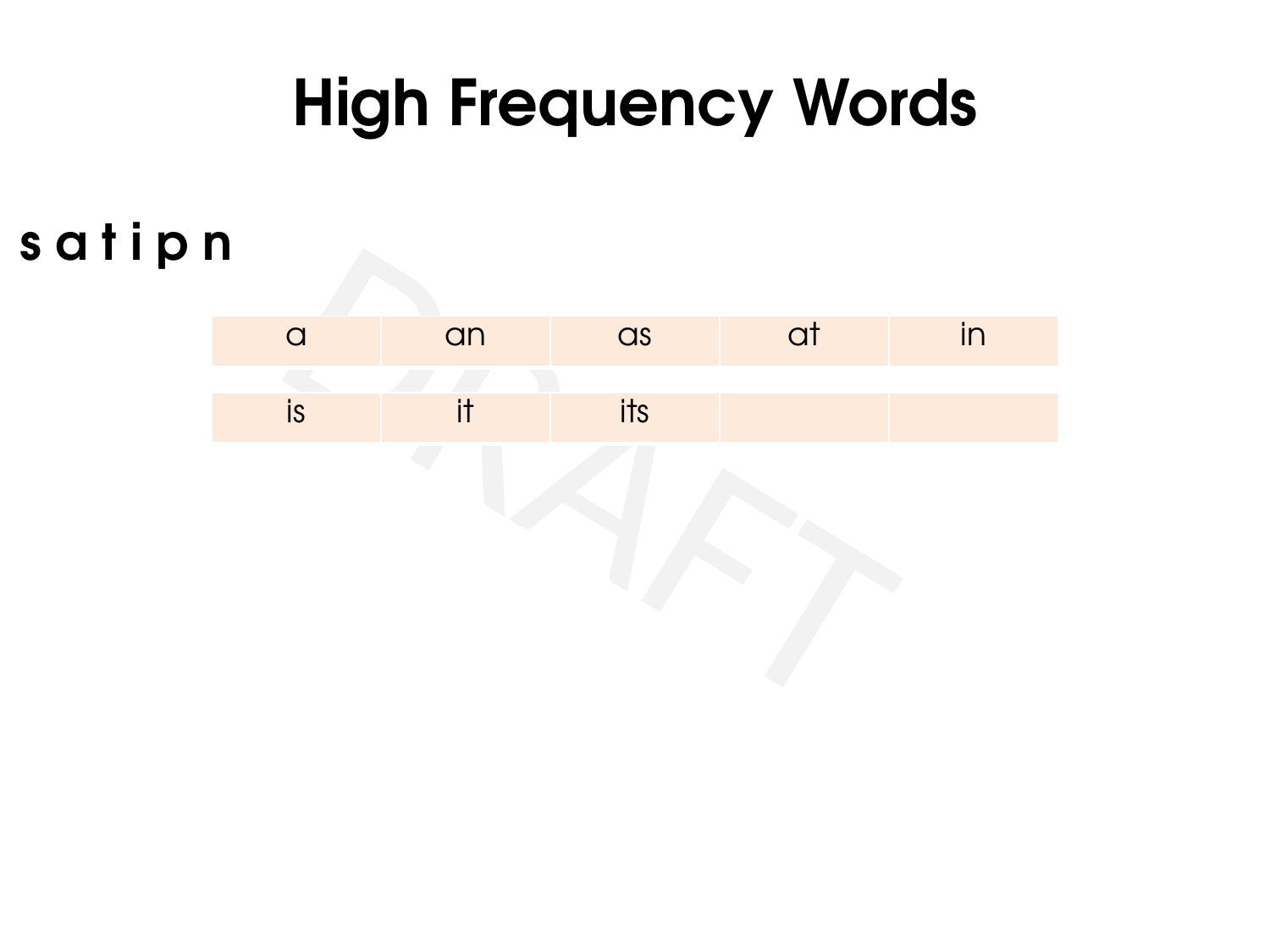

High Frequency Words

s a t i p n

| a | an | as | at | in |
| --- | --- | --- | --- | --- |
| is | it | its |  |  |
| --- | --- | --- | --- | --- |